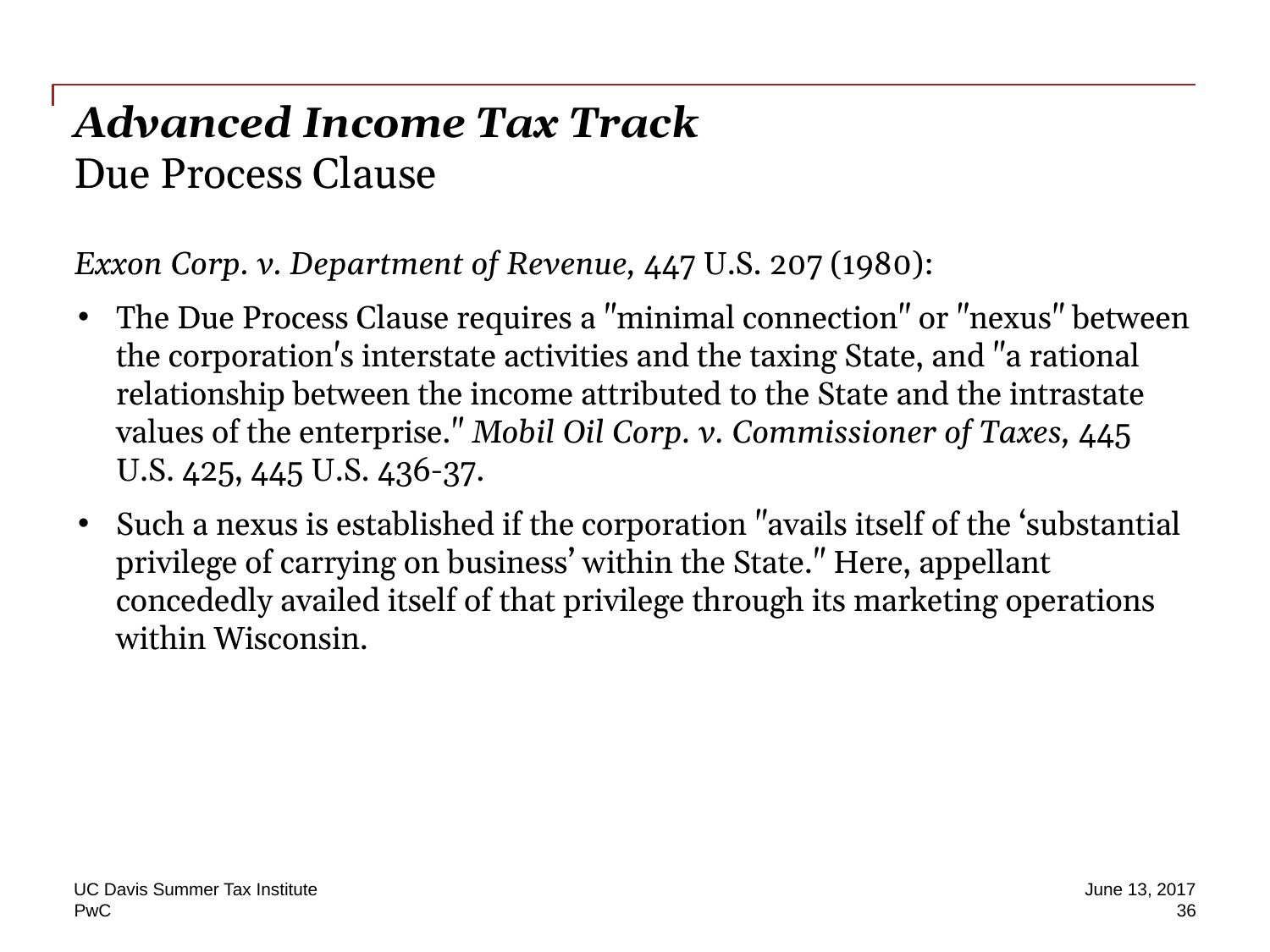

# Advanced Income Tax Track Due Process Clause
Exxon Corp. v. Department of Revenue, 447 U.S. 207 (1980):
The Due Process Clause requires a "minimal connection" or "nexus" between the corporation's interstate activities and the taxing State, and "a rational relationship between the income attributed to the State and the intrastate values of the enterprise." Mobil Oil Corp. v. Commissioner of Taxes, 445 U.S. 425, 445 U.S. 436-37.
Such a nexus is established if the corporation "avails itself of the ‘substantial privilege of carrying on business’ within the State." Here, appellant concededly availed itself of that privilege through its marketing operations within Wisconsin.

UC Davis Summer Tax Institute
June 13, 2017
36